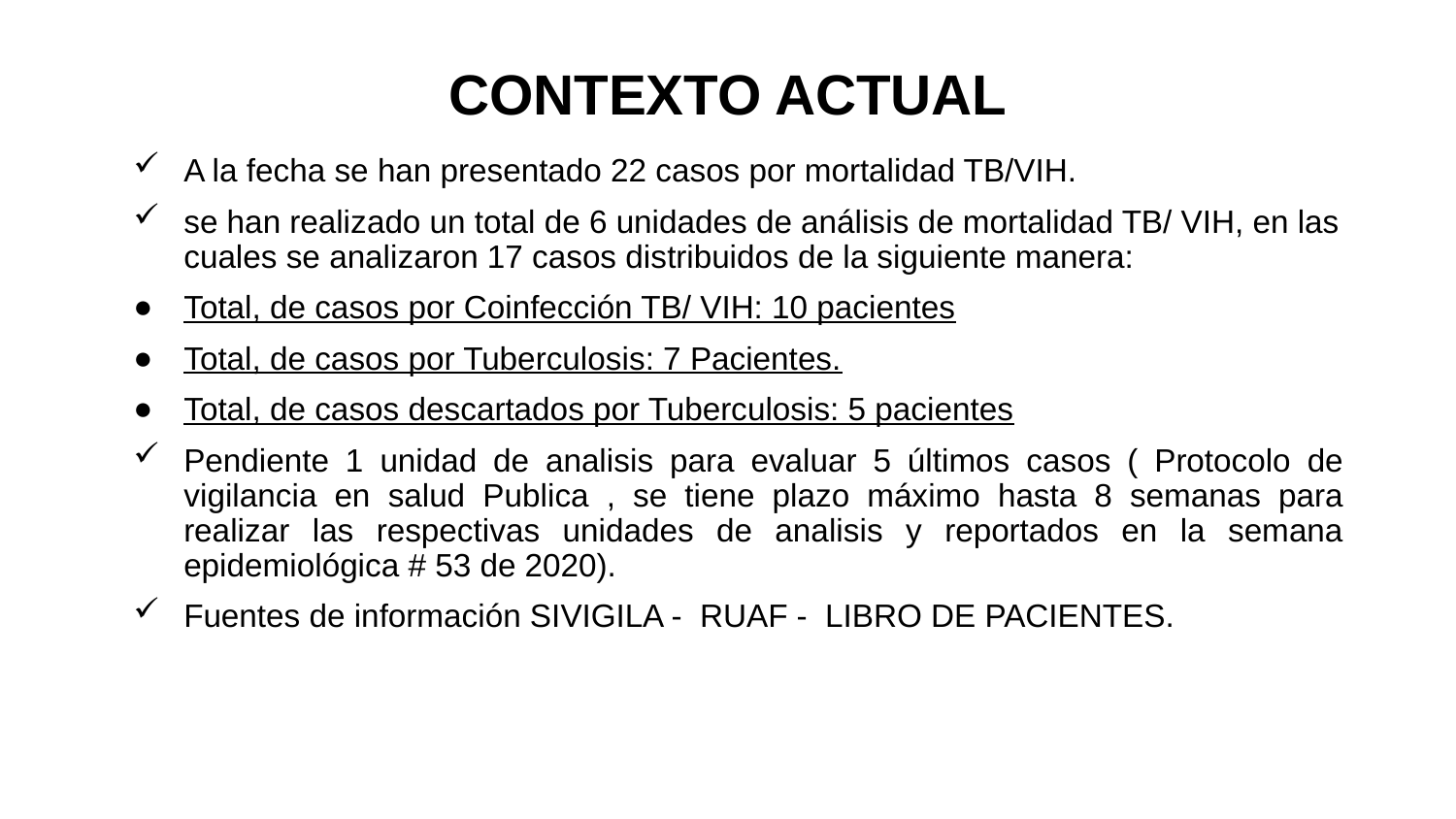

# CONTEXTO ACTUAL
A la fecha se han presentado 22 casos por mortalidad TB/VIH.
se han realizado un total de 6 unidades de análisis de mortalidad TB/ VIH, en las cuales se analizaron 17 casos distribuidos de la siguiente manera:
Total, de casos por Coinfección TB/ VIH: 10 pacientes
Total, de casos por Tuberculosis: 7 Pacientes.
Total, de casos descartados por Tuberculosis: 5 pacientes
Pendiente 1 unidad de analisis para evaluar 5 últimos casos ( Protocolo de vigilancia en salud Publica , se tiene plazo máximo hasta 8 semanas para realizar las respectivas unidades de analisis y reportados en la semana epidemiológica # 53 de 2020).
Fuentes de información SIVIGILA -  RUAF -  LIBRO DE PACIENTES.